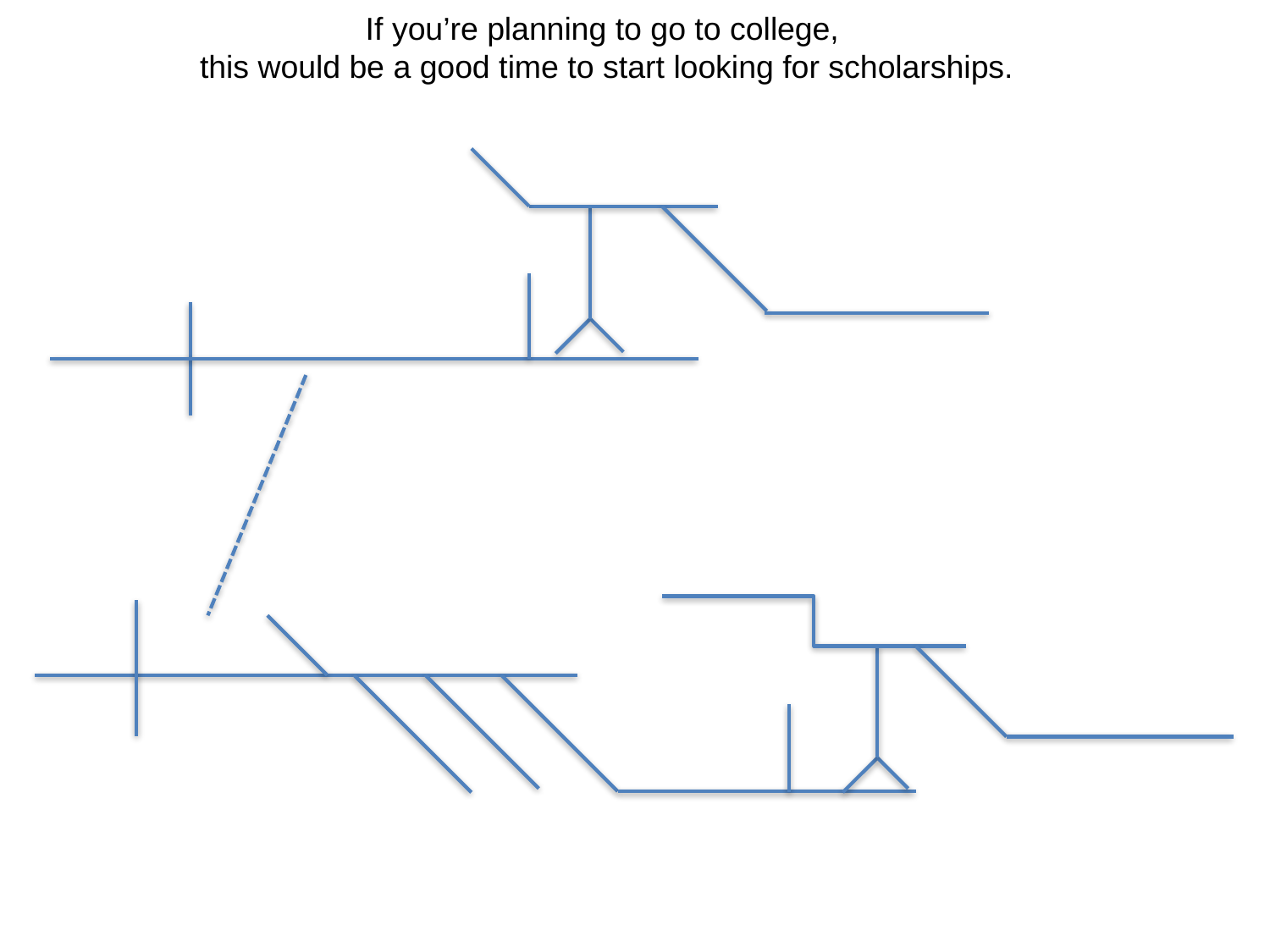

If you’re planning to go to college,
this would be a good time to start looking for scholarships.